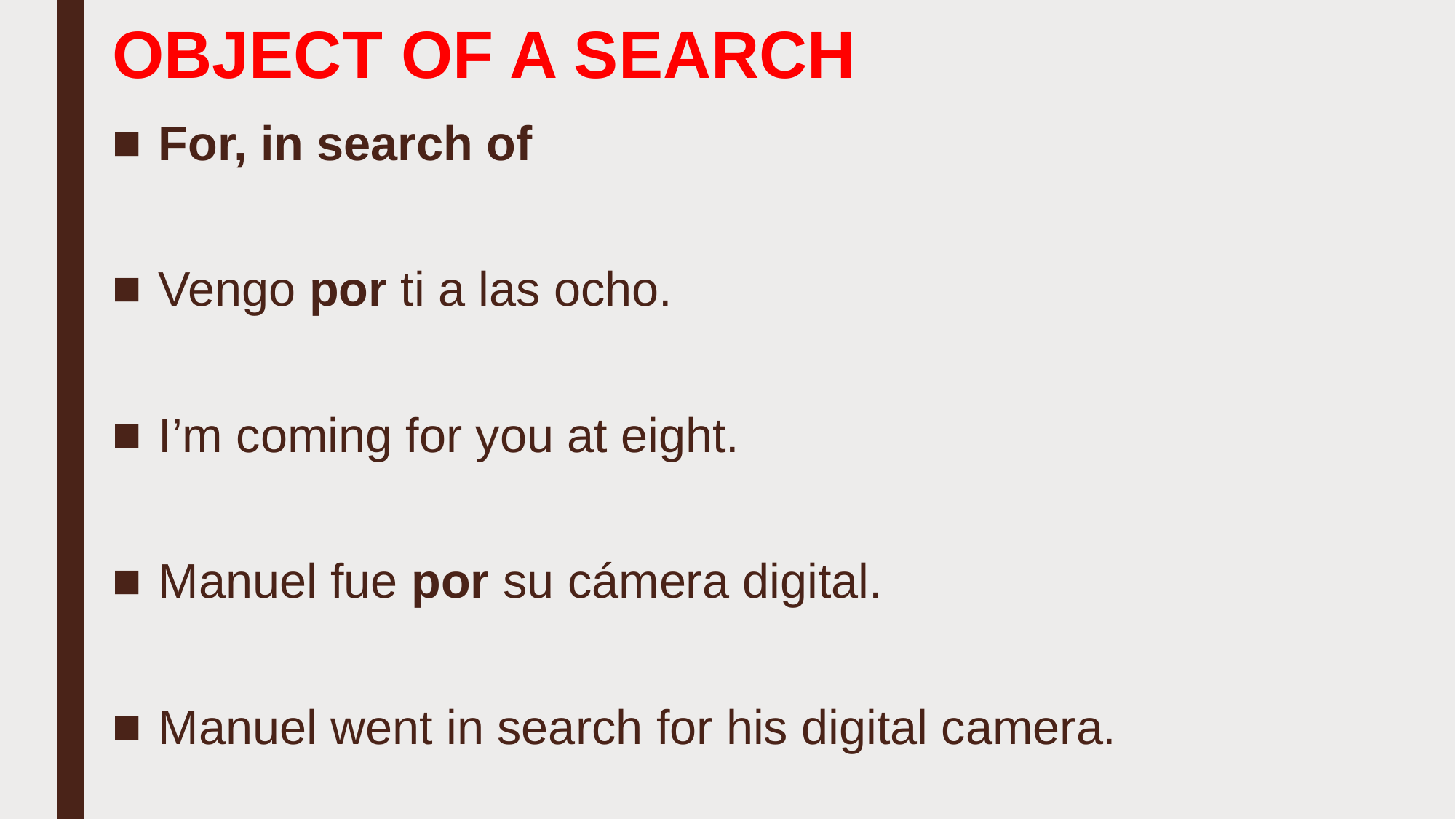

# OBJECT OF A SEARCH
For, in search of

Vengo por ti a las ocho.

I’m coming for you at eight.

Manuel fue por su cámera digital.

Manuel went in search for his digital camera.